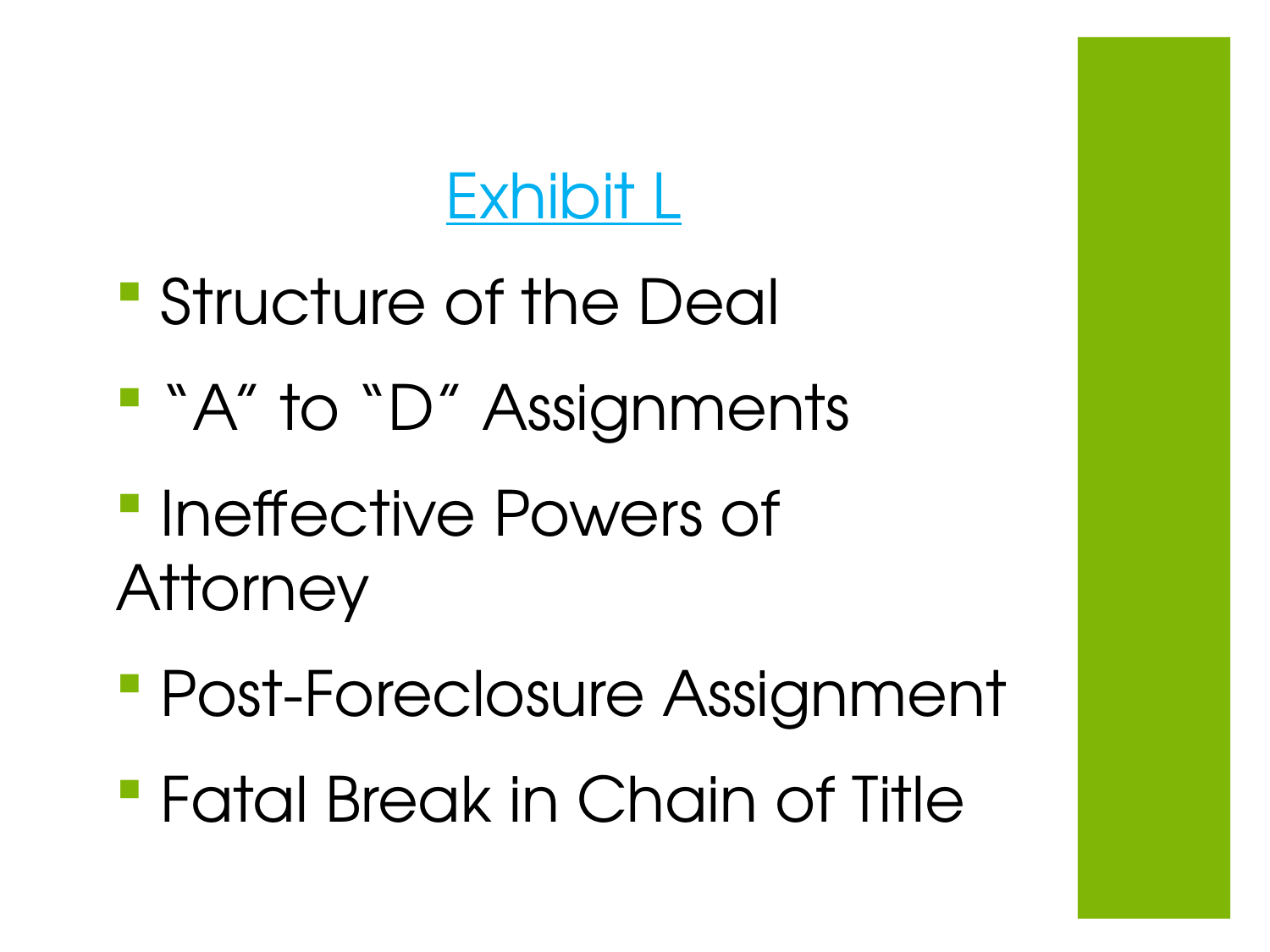

Exhibit L
 Structure of the Deal
 “A” to “D” Assignments
 Ineffective Powers of Attorney
 Post-Foreclosure Assignment
 Fatal Break in Chain of Title